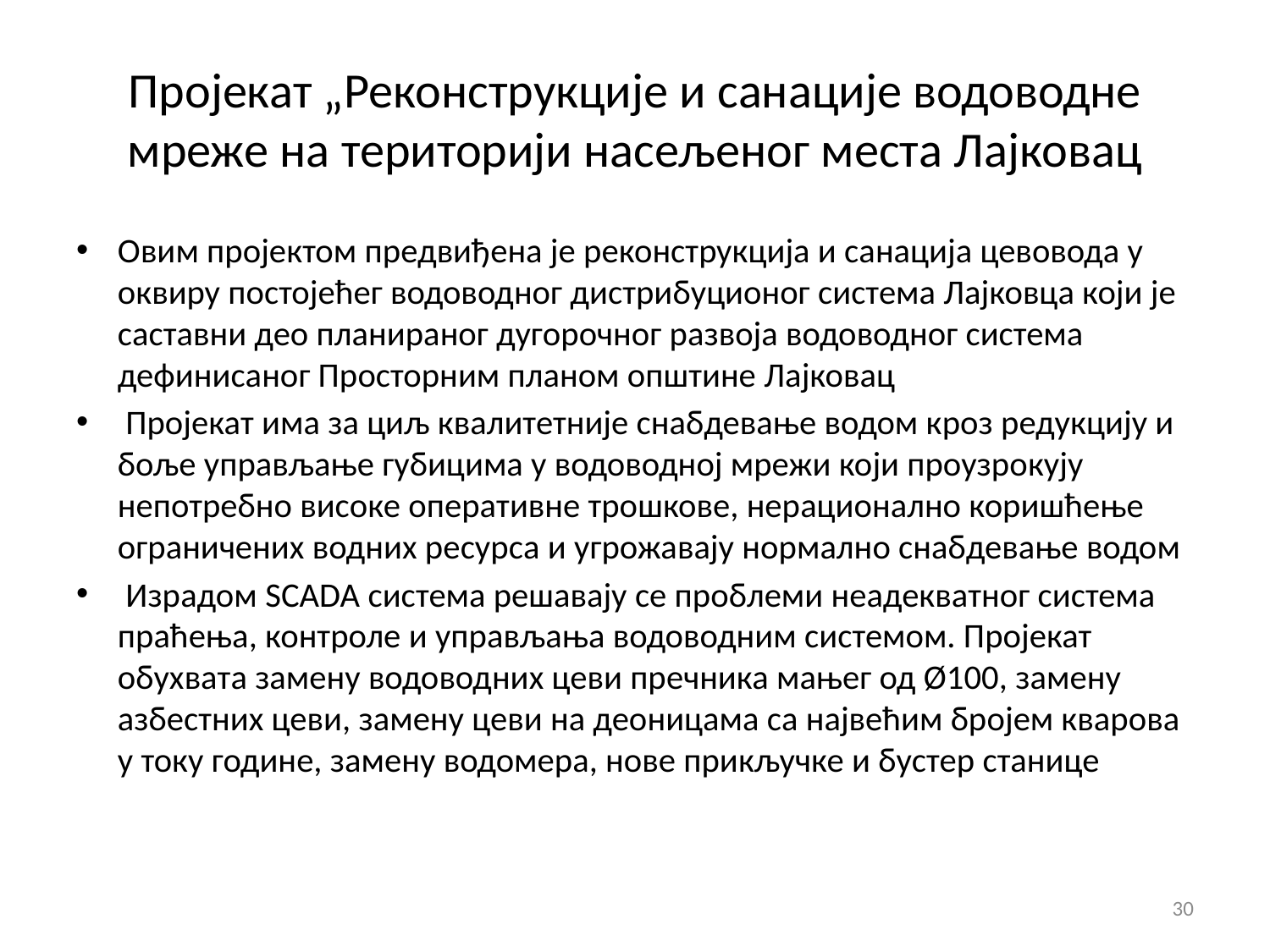

# Пројекат „Реконструкције и санације водоводне мреже на територији насељеног места Лајковац
Oвим пројектом предвиђена је реконструкција и санација цевовода у оквиру постојећег водоводног дистрибуционог система Лајковца који је саставни део планираног дугорочног развоја водоводног система дефинисаног Просторним планом општине Лајковац
 Пројекат има за циљ квалитетније снабдевање водом кроз редукцију и боље управљање губицима у водоводној мрежи који проузрокују непотребно високе оперативне трошкове, нерационално коришћење ограничених водних ресурса и угрожавају нормално снабдевање водом
 Израдом SCADA система решавају се проблеми неадекватног система праћења, контроле и управљања водоводним системом. Пројекат обухвата замену водоводних цеви пречника мањег од Ø100, замену азбестних цеви, замену цеви на деоницама са највећим бројем кварова у току године, замену водомера, нове прикључке и бустер станице
30